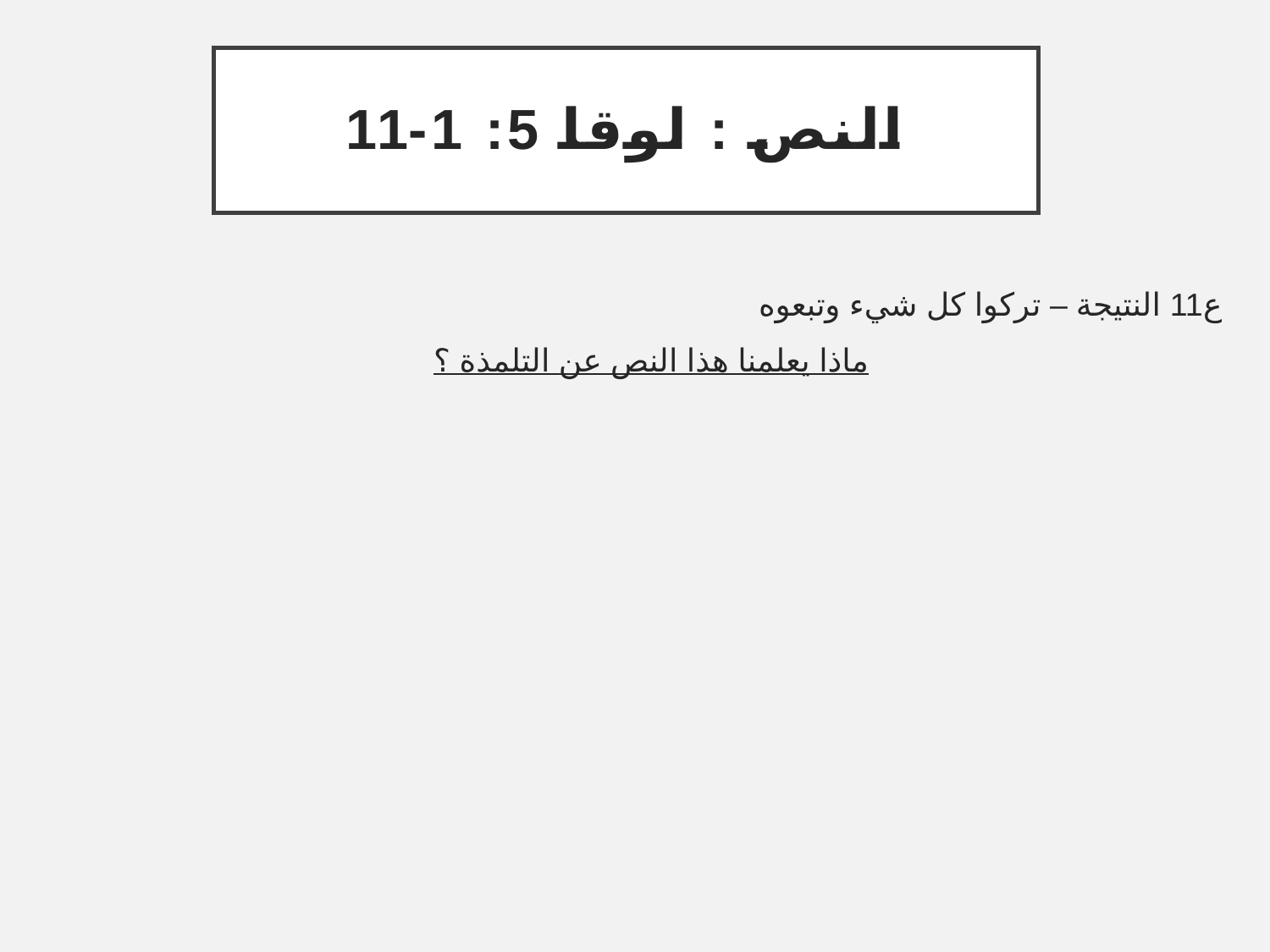

# النص : لوقا 5: 1-11

ع11 النتيجة – تركوا كل شيء وتبعوه
ماذا يعلمنا هذا النص عن التلمذة ؟